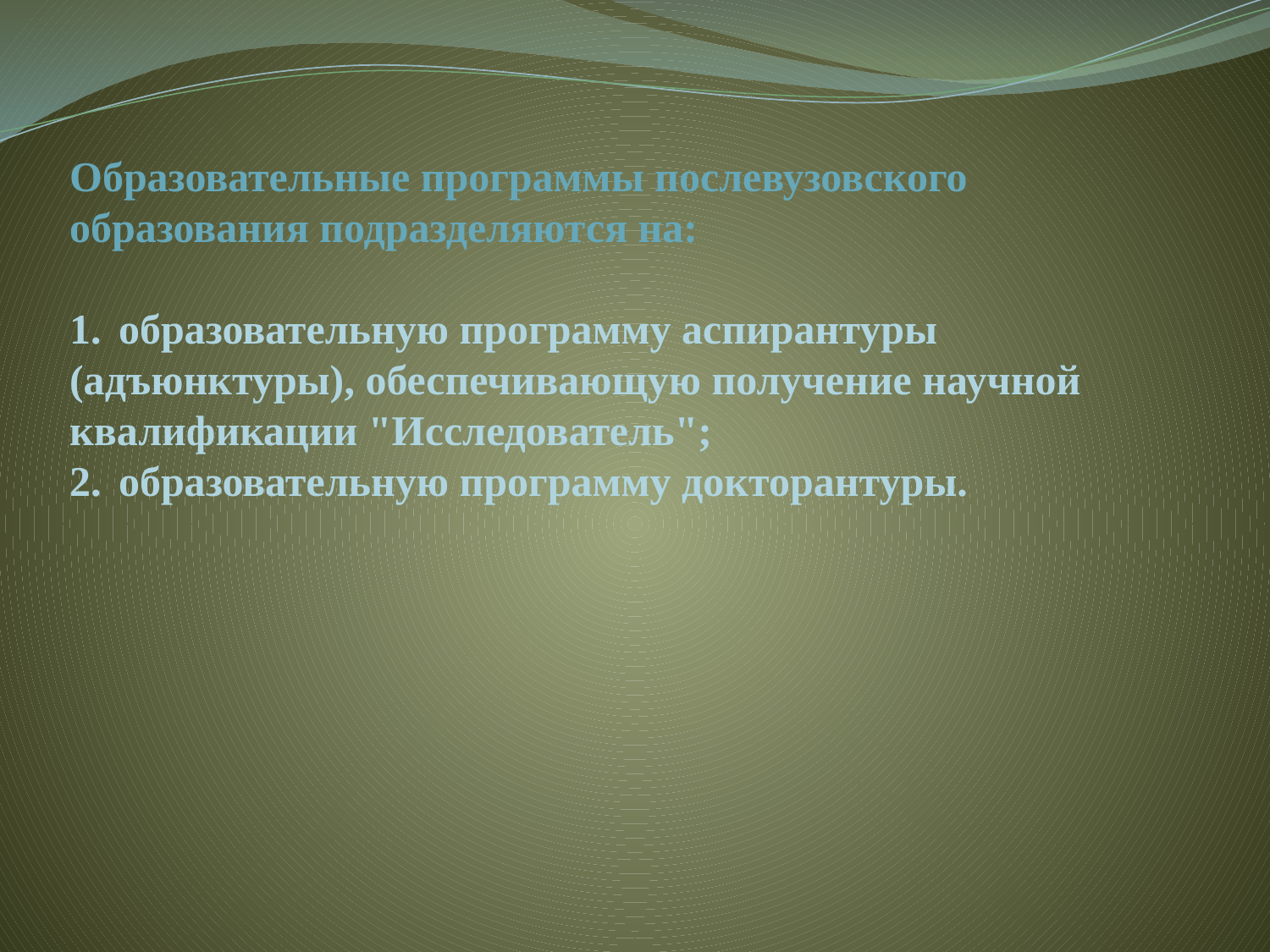

# Образовательные программы послевузовского образования подразделяются на: 1.	образовательную программу аспирантуры (адъюнктуры), обеспечивающую получение научной квалификации "Исследователь"; 2.	образовательную программу докторантуры.